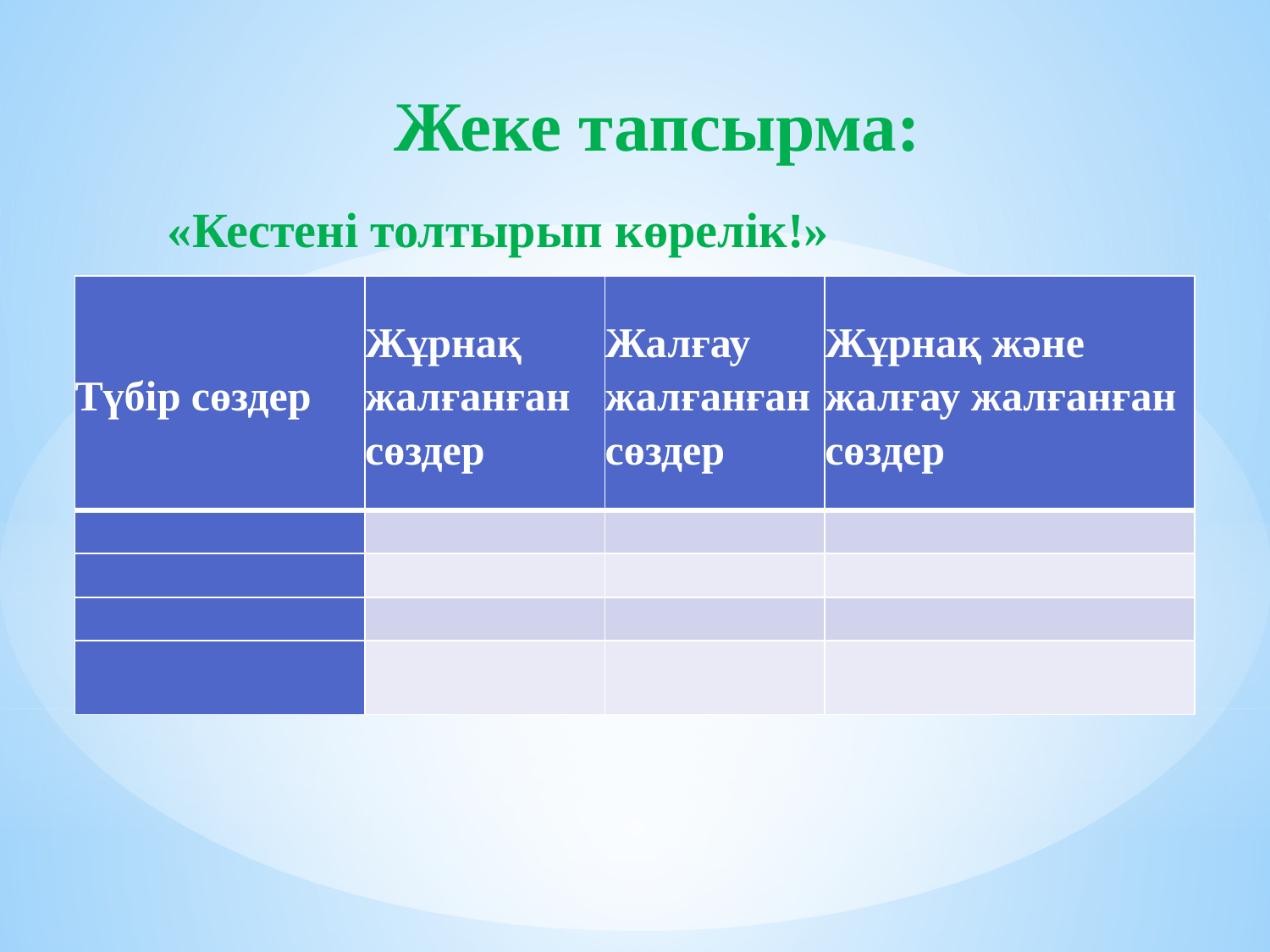

Жеке тапсырма:
«Кестені толтырып көрелік!»
| Түбір сөздер | Жұрнақ жалғанған сөздер | Жалғау жалғанған сөздер | Жұрнақ және жалғау жалғанған сөздер |
| --- | --- | --- | --- |
|  |  |  |  |
|  |  |  |  |
|  |  |  |  |
|  |  |  |  |